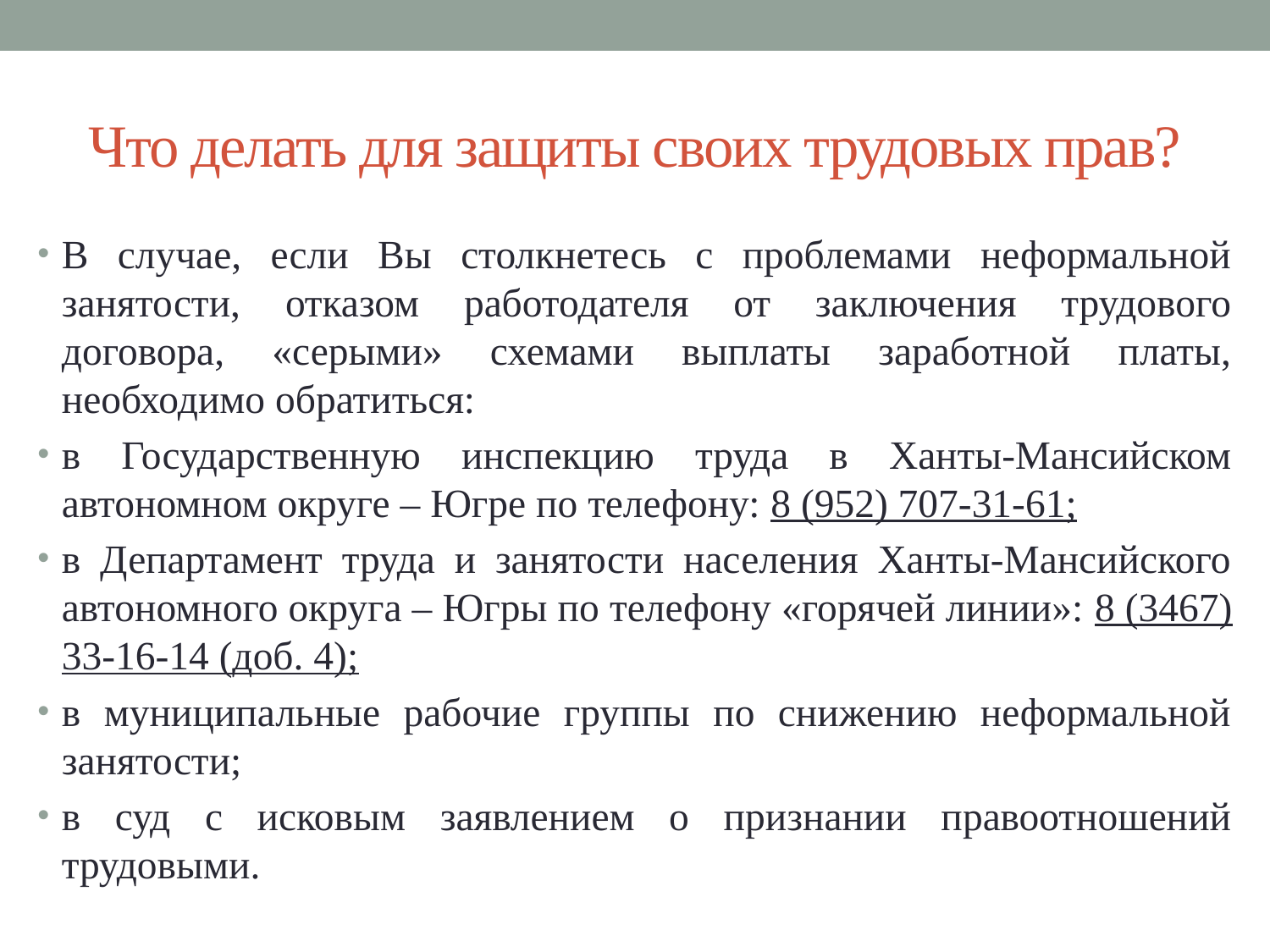

# Что делать для защиты своих трудовых прав?
В случае, если Вы столкнетесь с проблемами неформальной занятости, отказом работодателя от заключения трудового договора, «серыми» схемами выплаты заработной платы, необходимо обратиться:
в Государственную инспекцию труда в Ханты-Мансийском автономном округе – Югре по телефону: 8 (952) 707-31-61;
в Департамент труда и занятости населения Ханты-Мансийского автономного округа – Югры по телефону «горячей линии»: 8 (3467) 33-16-14 (доб. 4);
в муниципальные рабочие группы по снижению неформальной занятости;
в суд с исковым заявлением о признании правоотношений трудовыми.